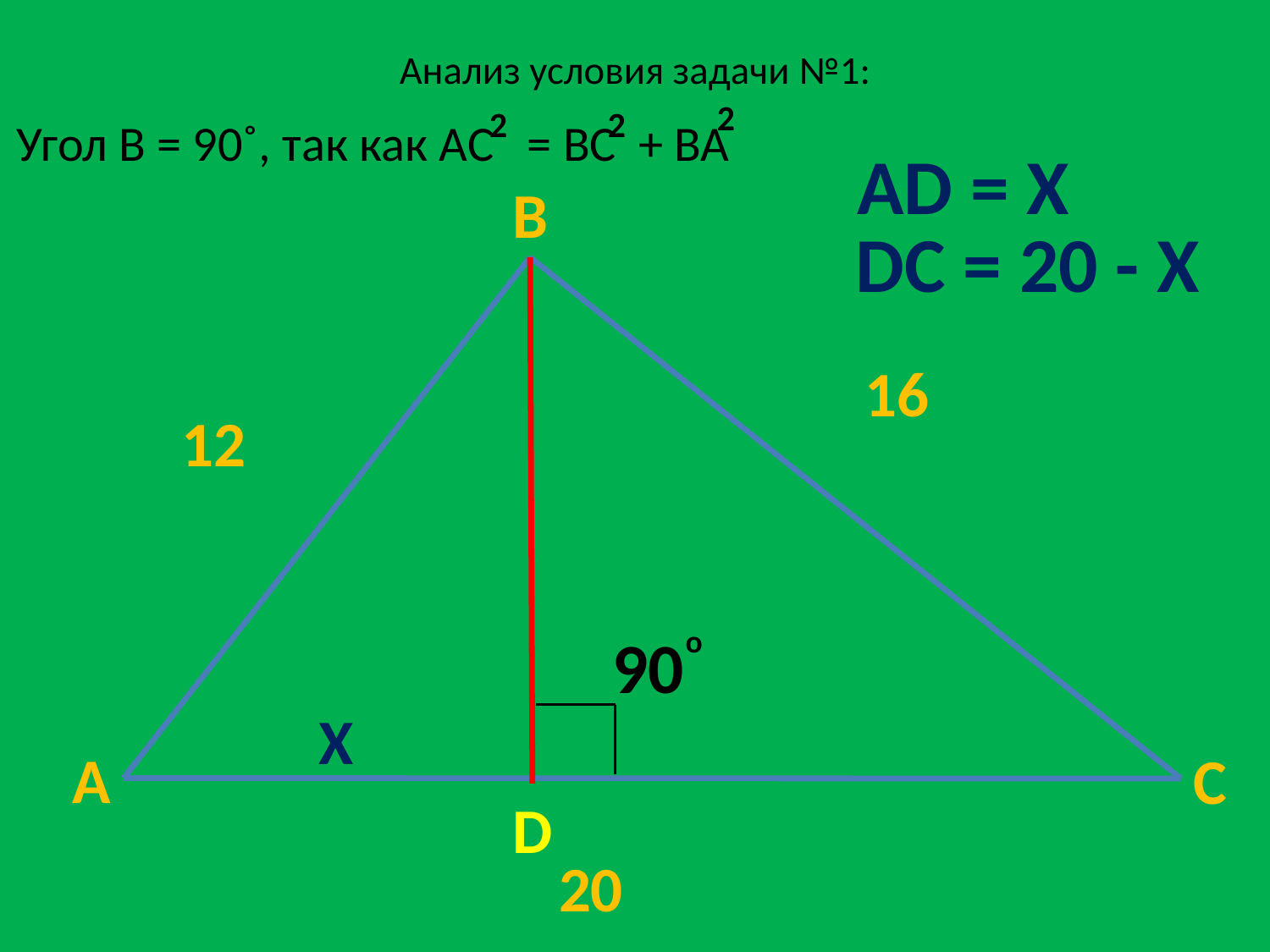

# Анализ условия задачи №1:
2
2
Угол B = 90˚, так как AC   = BC  + BA
2
AD = X
B
DC = 20 - X
16
12
о
90
X
A
C
D
20